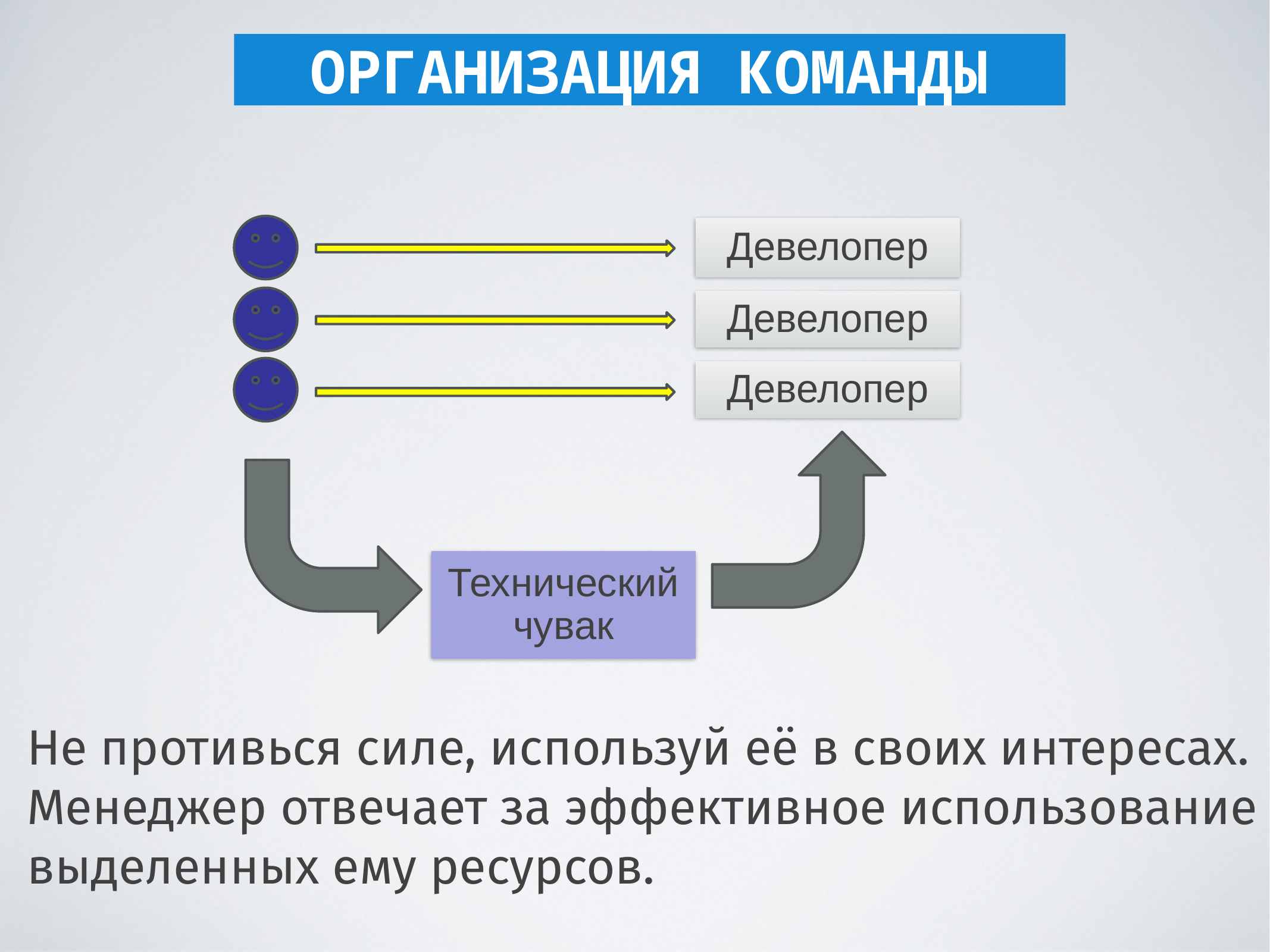

ОРГАНИЗАЦИЯ КОМАНДЫ

Девелопер

Девелопер

Девелопер

Технический чувак
Не противься силе, используй её в своих интересах.
Менеджер отвечает за эффективное использование
выделенных ему ресурсов.